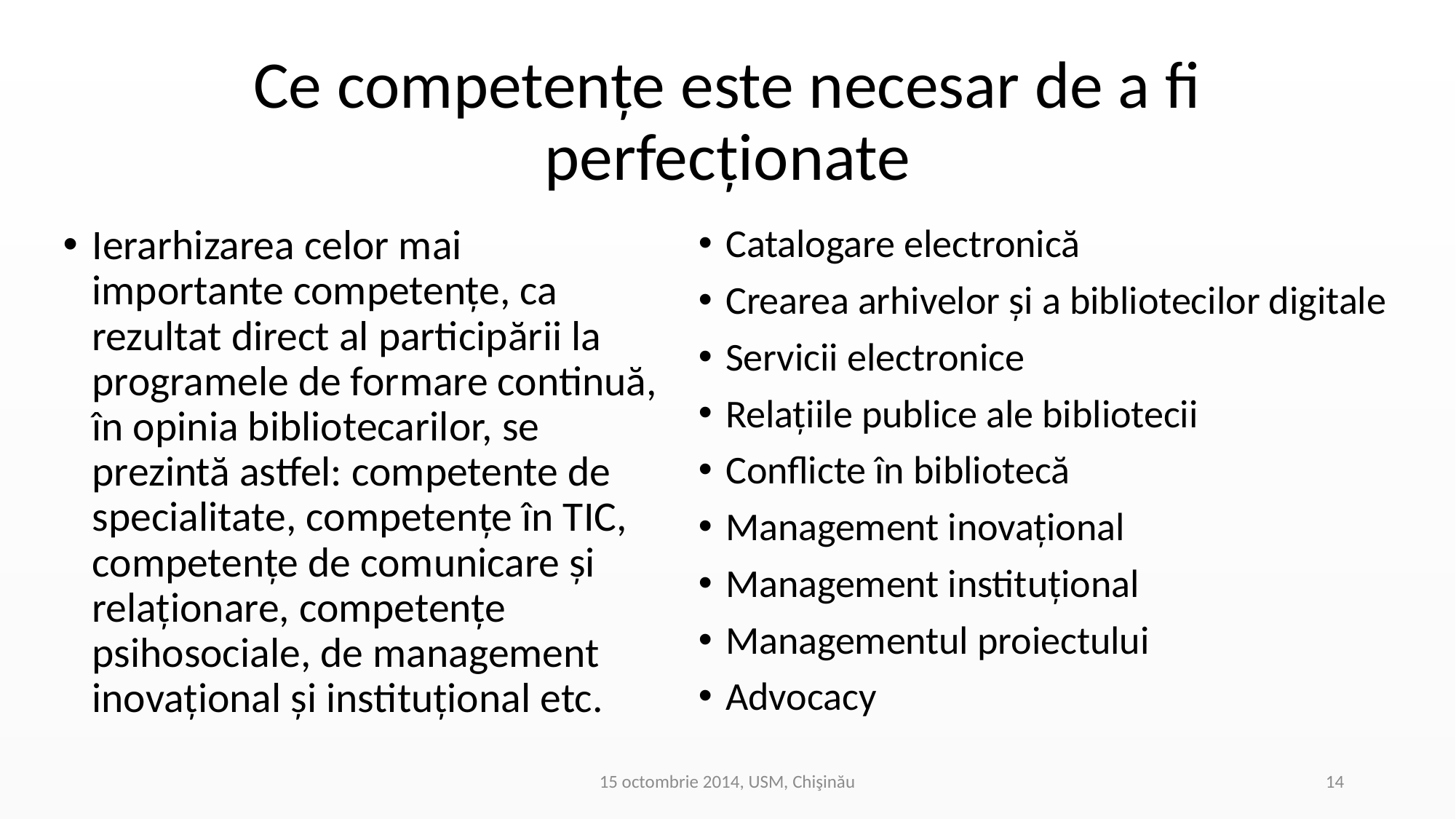

# Ce competenţe este necesar de a fi perfecţionate
Ierarhizarea celor mai importante competenţe, ca rezultat direct al participării la programele de formare continuă, în opinia bibliotecarilor, se prezintă astfel: competente de specialitate, competenţe în TIC, competenţe de comunicare şi relaţionare, competenţe psihosociale, de management inovaţional şi instituţional etc.
Catalogare electronică
Crearea arhivelor şi a bibliotecilor digitale
Servicii electronice
Relaţiile publice ale bibliotecii
Conflicte în bibliotecă
Management inovaţional
Management instituţional
Managementul proiectului
Advocacy

15 octombrie 2014, USM, Chişinău
14